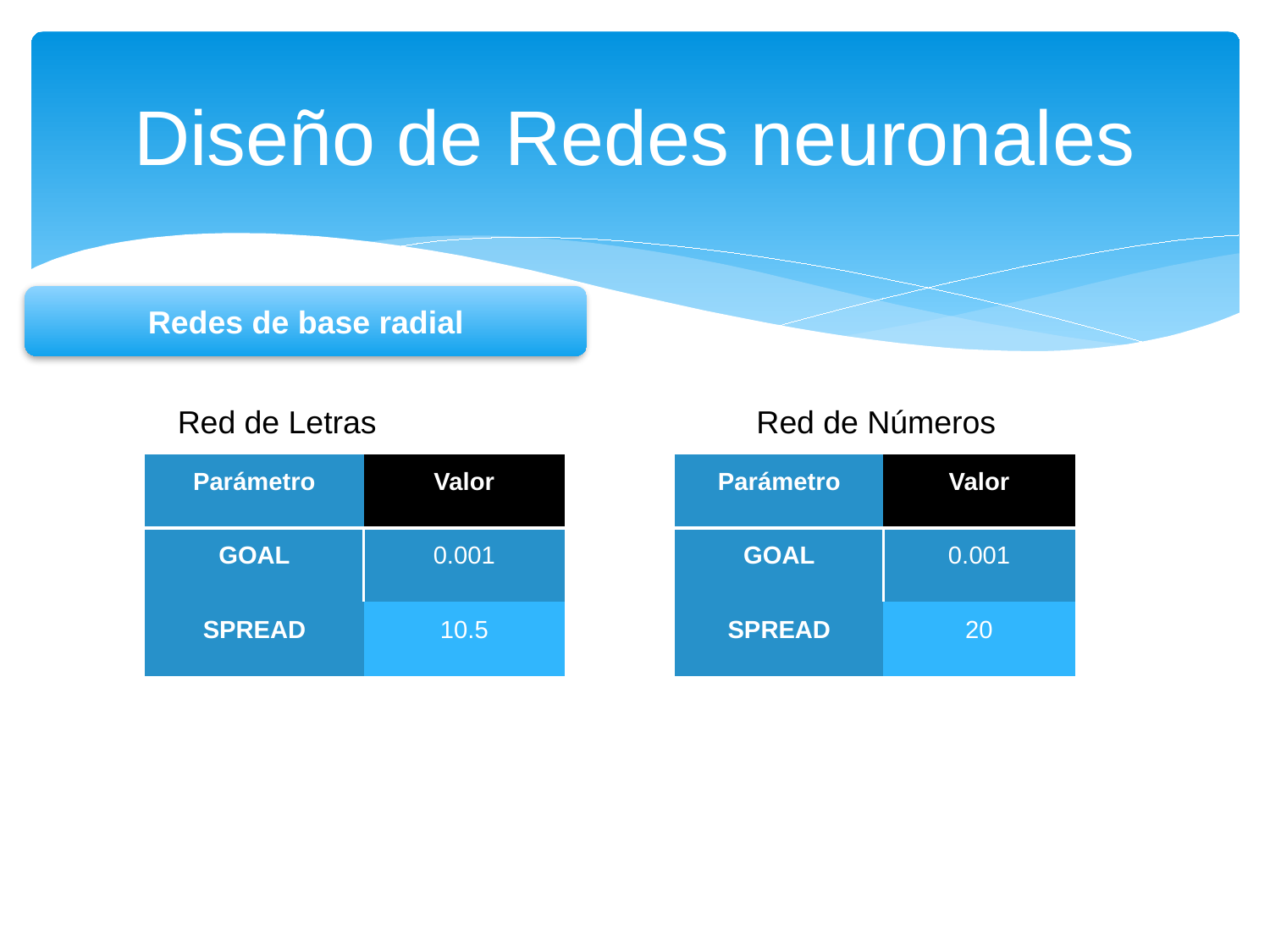

# Diseño de Redes neuronales
Redes de base radial
Red de Letras			        Red de Números
| Parámetro | Valor |
| --- | --- |
| GOAL | 0.001 |
| SPREAD | 10.5 |
| Parámetro | Valor |
| --- | --- |
| GOAL | 0.001 |
| SPREAD | 20 |